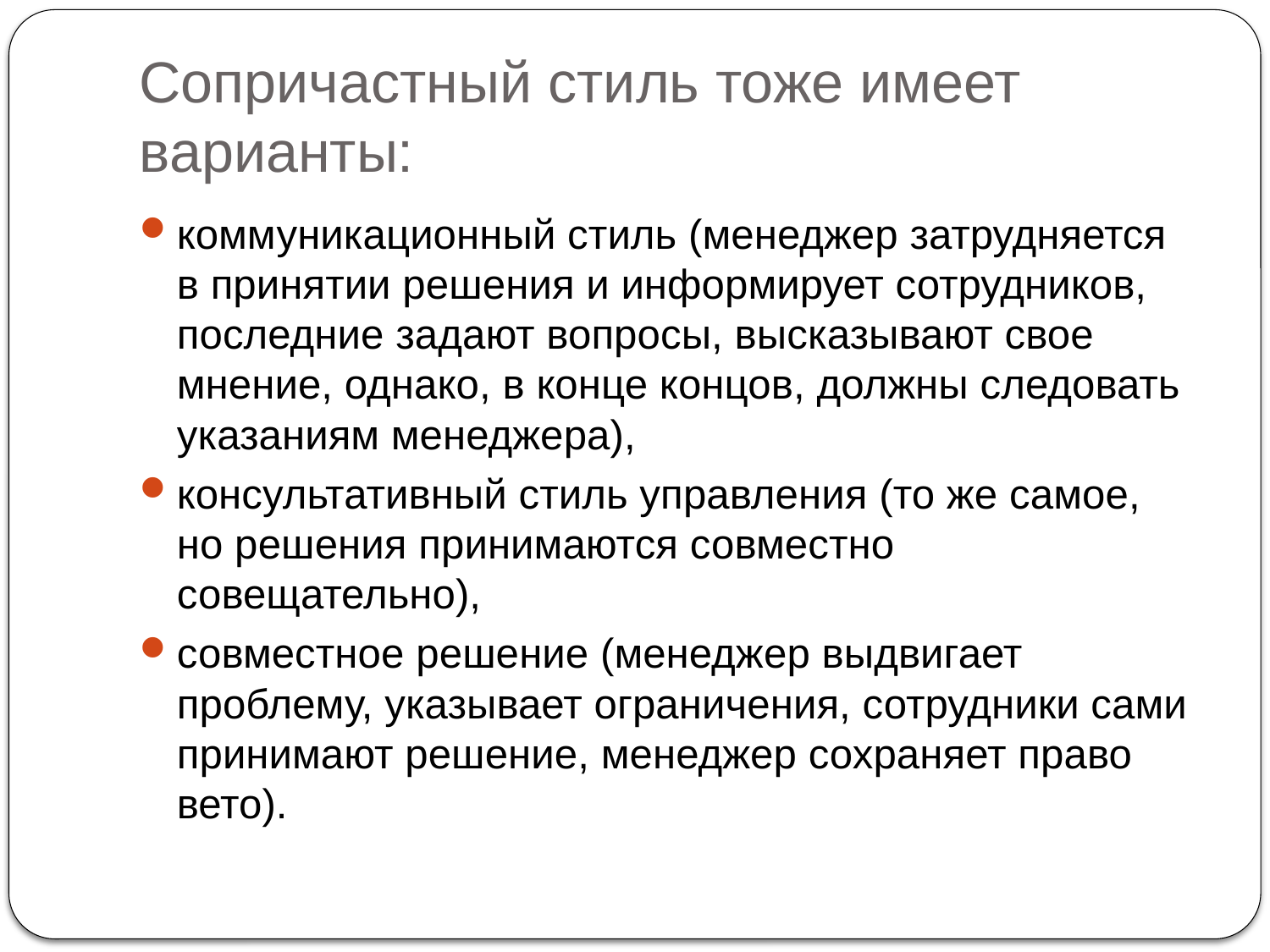

# Сопричастный стиль тоже имеет варианты:
коммуникационный стиль (менеджер затрудняется в принятии решения и информирует сотрудников, последние задают вопросы, высказывают свое мнение, однако, в конце концов, должны следовать указаниям менеджера),
консультативный стиль управления (то же самое, но решения принимаются совместно совещательно),
совместное решение (менеджер выдвигает проблему, указывает ограничения, сотрудники сами принимают решение, менеджер сохраняет право вето).